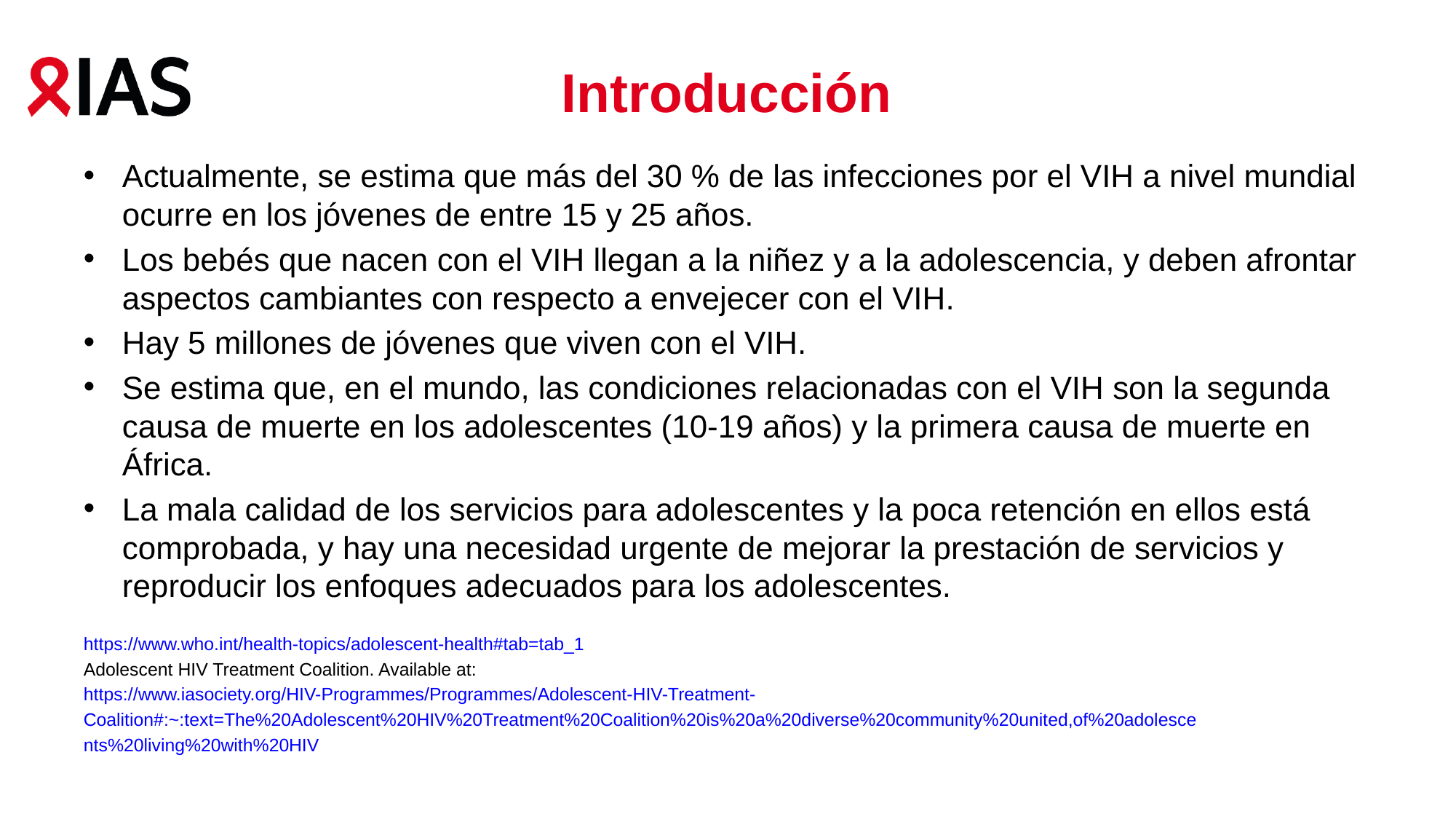

# Introducción
Actualmente, se estima que más del 30 % de las infecciones por el VIH a nivel mundial ocurre en los jóvenes de entre 15 y 25 años.
Los bebés que nacen con el VIH llegan a la niñez y a la adolescencia, y deben afrontar aspectos cambiantes con respecto a envejecer con el VIH.
Hay 5 millones de jóvenes que viven con el VIH.
Se estima que, en el mundo, las condiciones relacionadas con el VIH son la segunda causa de muerte en los adolescentes (10-19 años) y la primera causa de muerte en África.
La mala calidad de los servicios para adolescentes y la poca retención en ellos está comprobada, y hay una necesidad urgente de mejorar la prestación de servicios y reproducir los enfoques adecuados para los adolescentes.

https://www.who.int/health-topics/adolescent-health#tab=tab_1
Adolescent HIV Treatment Coalition. Available at:
https://www.iasociety.org/HIV-Programmes/Programmes/Adolescent-HIV-Treatment-
Coalition#:~:text=The%20Adolescent%20HIV%20Treatment%20Coalition%20is%20a%20diverse%20community%20united,of%20adolesce
nts%20living%20with%20HIV